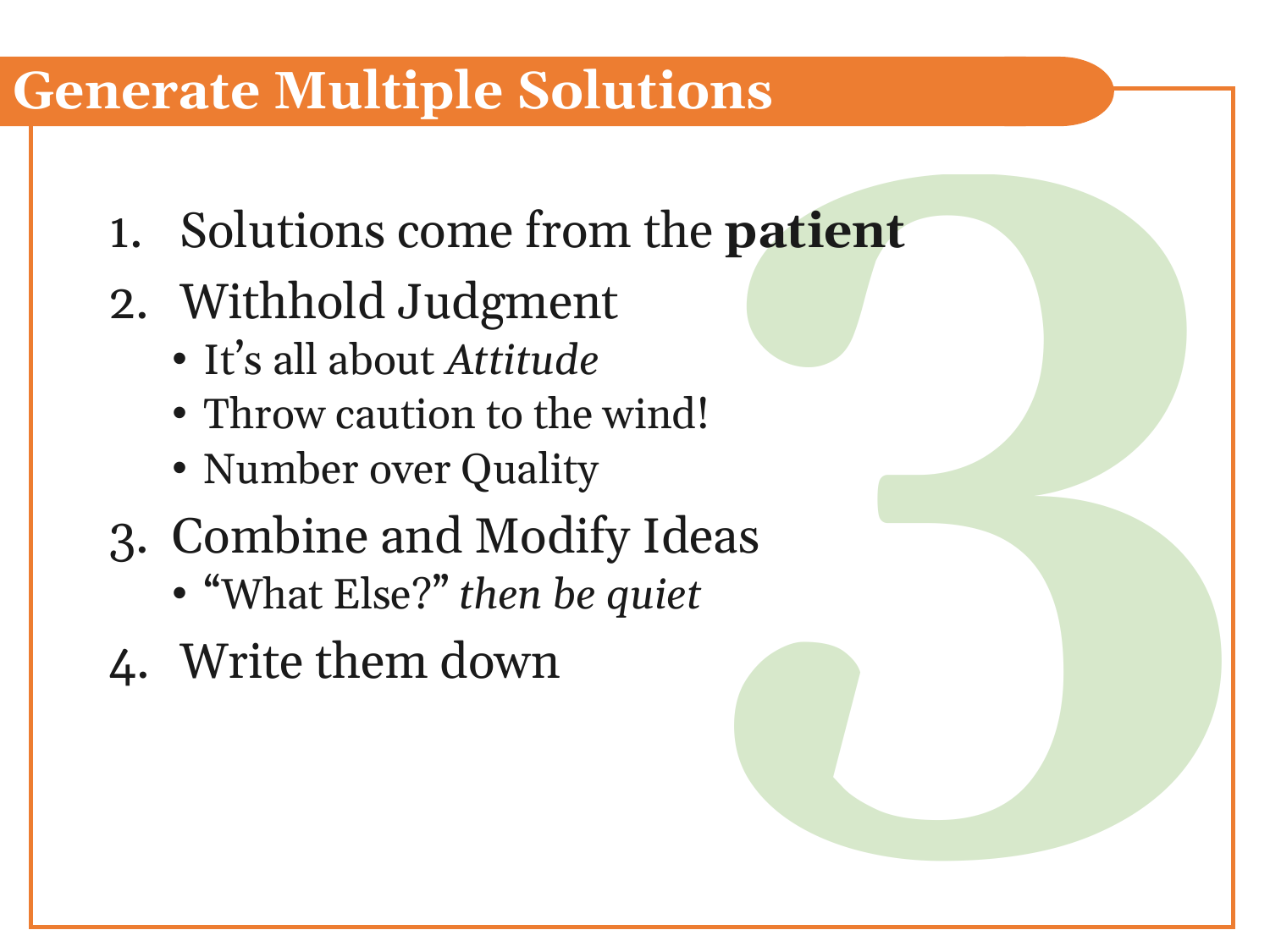

3
Generate Multiple Solutions

Solutions come from the patient
Withhold Judgment
It’s all about Attitude
Throw caution to the wind!
Number over Quality
Combine and Modify Ideas
“What Else?” then be quiet
Write them down